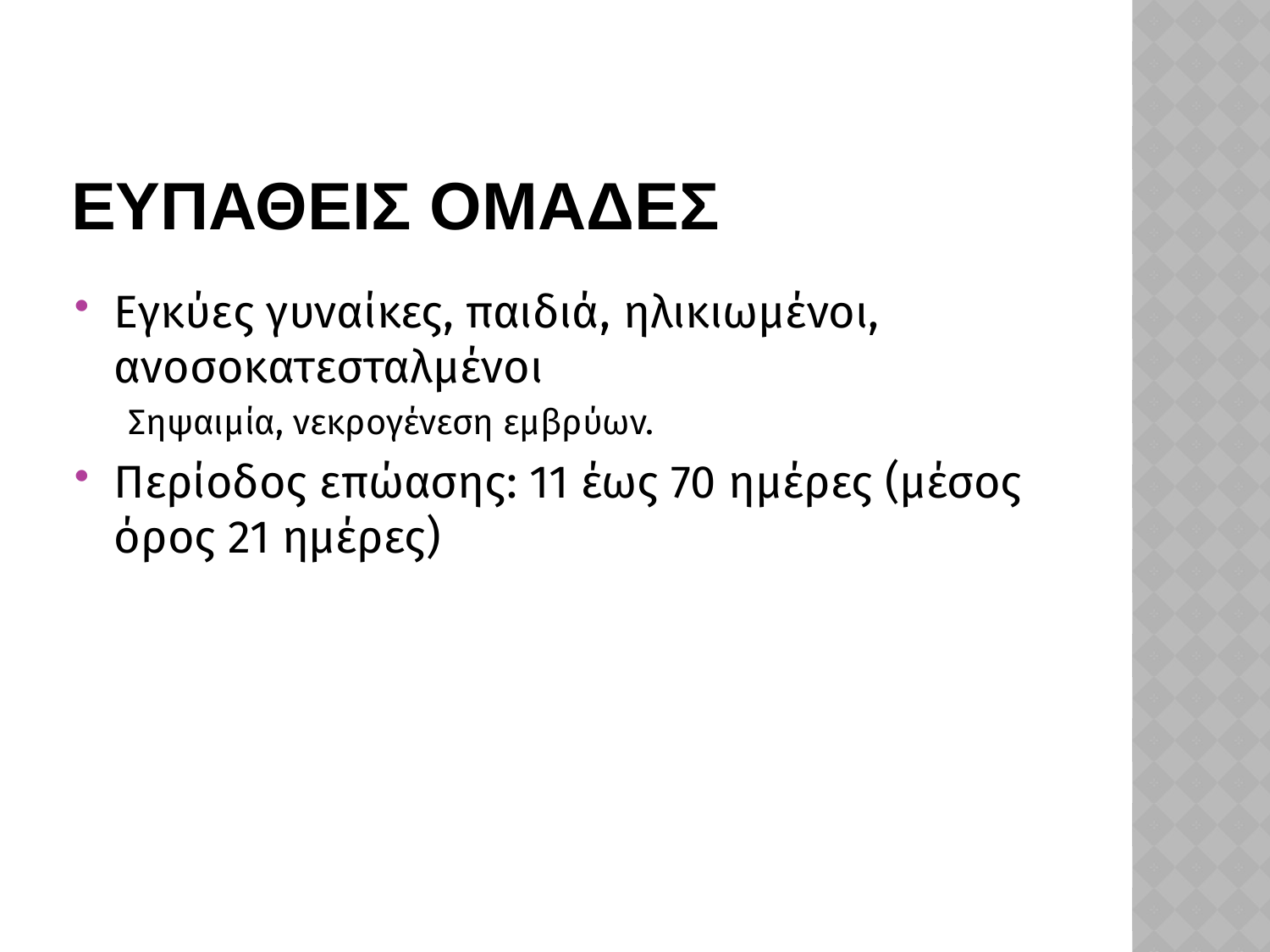

# ΕΥΠΑΘΕΙΣ ΟΜΑΔΕΣ
Εγκύες γυναίκες, παιδιά, ηλικιωμένοι,  ανοσοκατεσταλμένοι
Σηψαιμία, νεκρογένεση εμβρύων.
Περίοδος επώασης: 11 έως 70 ημέρες (μέσος όρος 21 ημέρες)